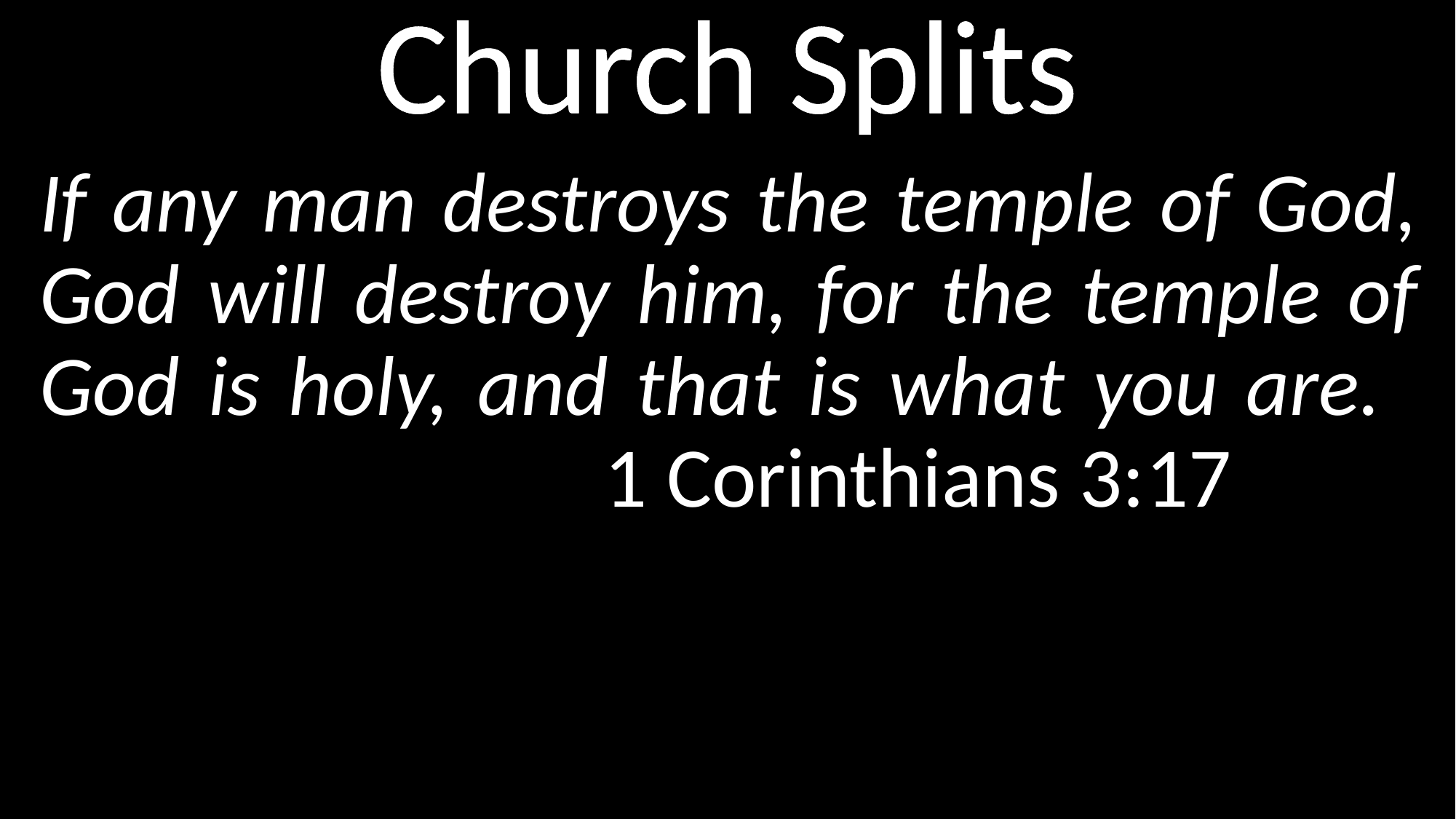

# Church Splits
If any man destroys the temple of God, God will destroy him, for the temple of God is holy, and that is what you are.						 1 Corinthians 3:17